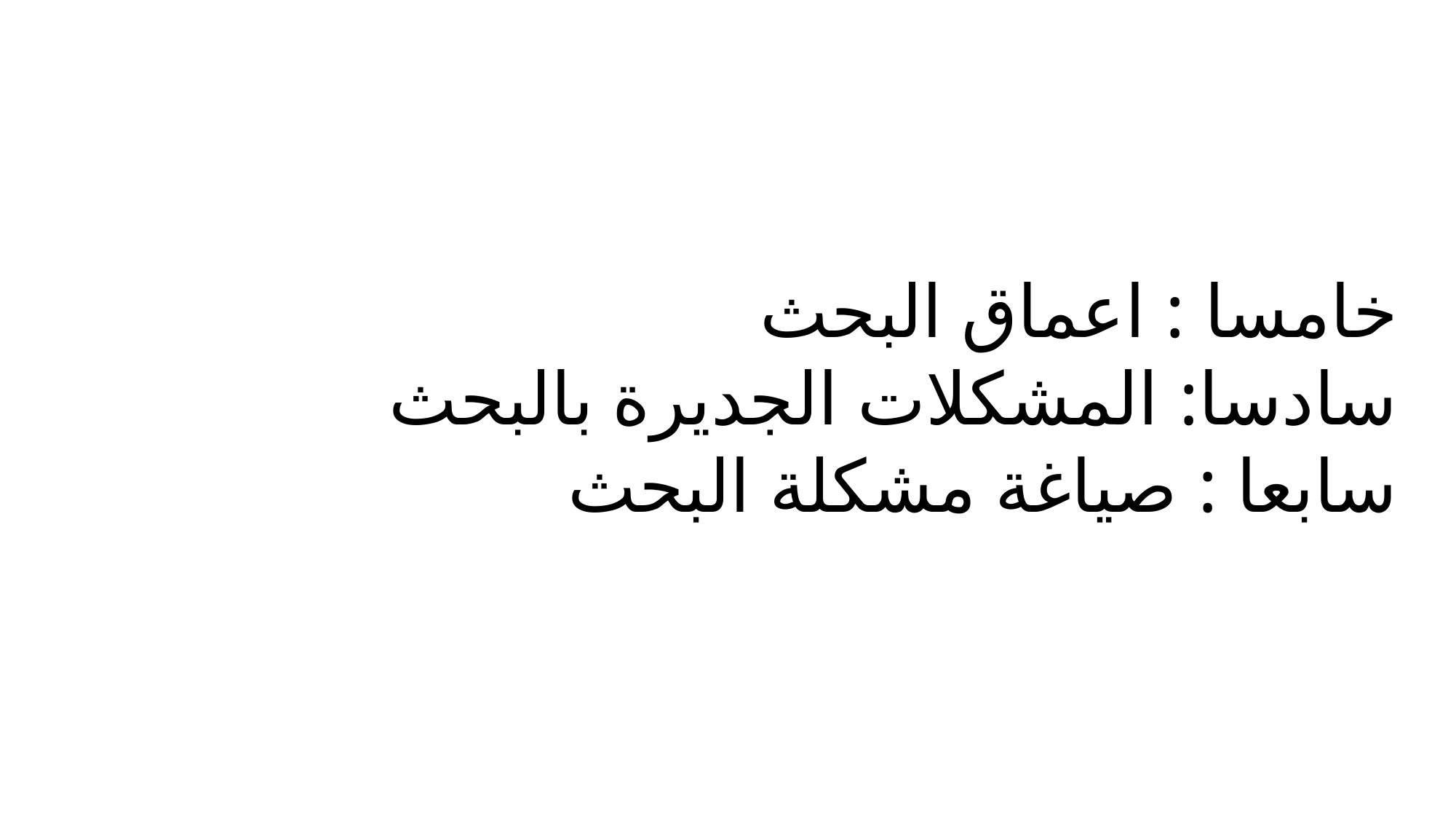

خامسا : اعماق البحث
سادسا: المشكلات الجديرة بالبحث
سابعا : صياغة مشكلة البحث